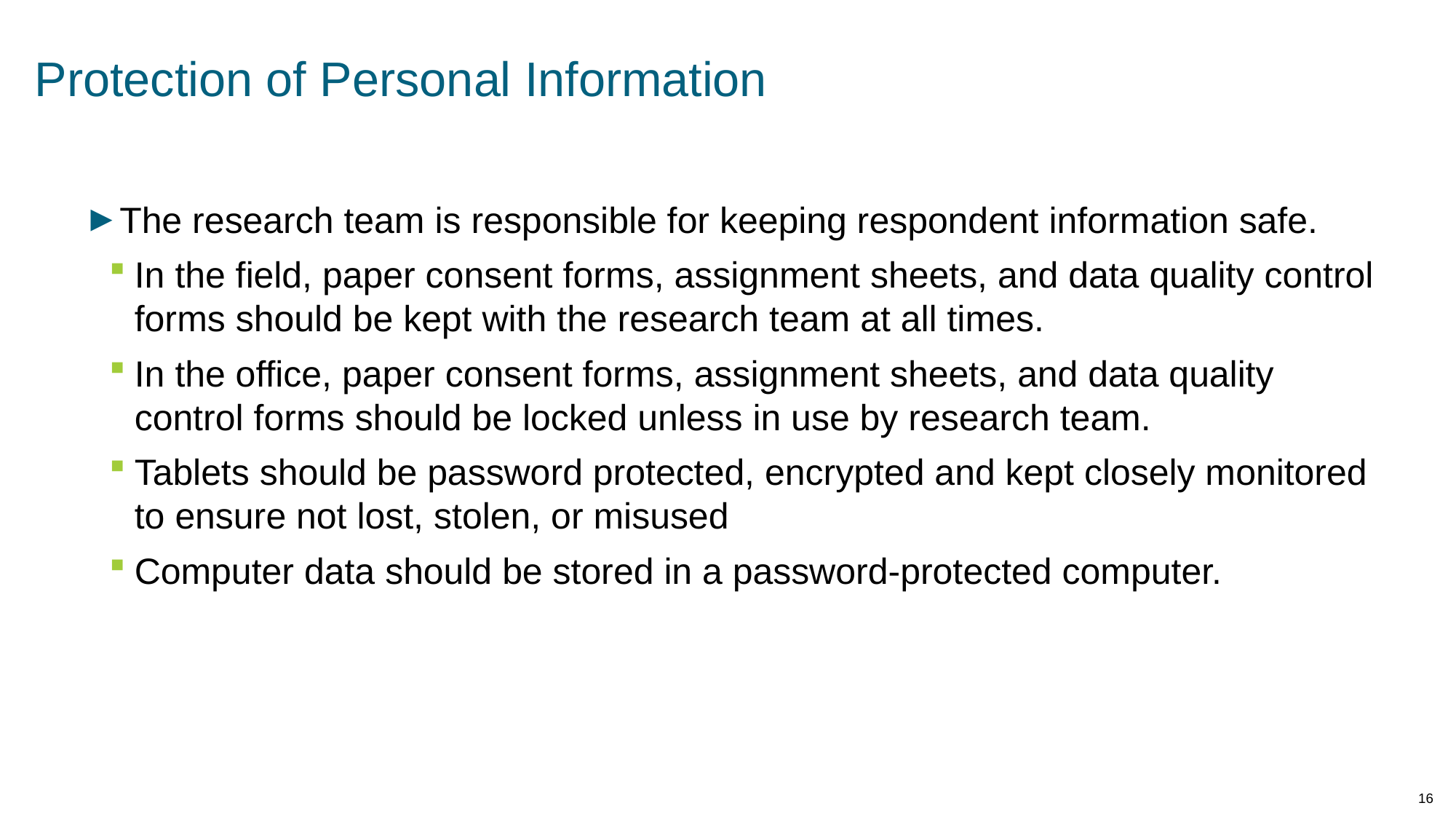

# Protection of Personal Information
The research team is responsible for keeping respondent information safe.
In the field, paper consent forms, assignment sheets, and data quality control forms should be kept with the research team at all times.
In the office, paper consent forms, assignment sheets, and data quality control forms should be locked unless in use by research team.
Tablets should be password protected, encrypted and kept closely monitored to ensure not lost, stolen, or misused
Computer data should be stored in a password-protected computer.